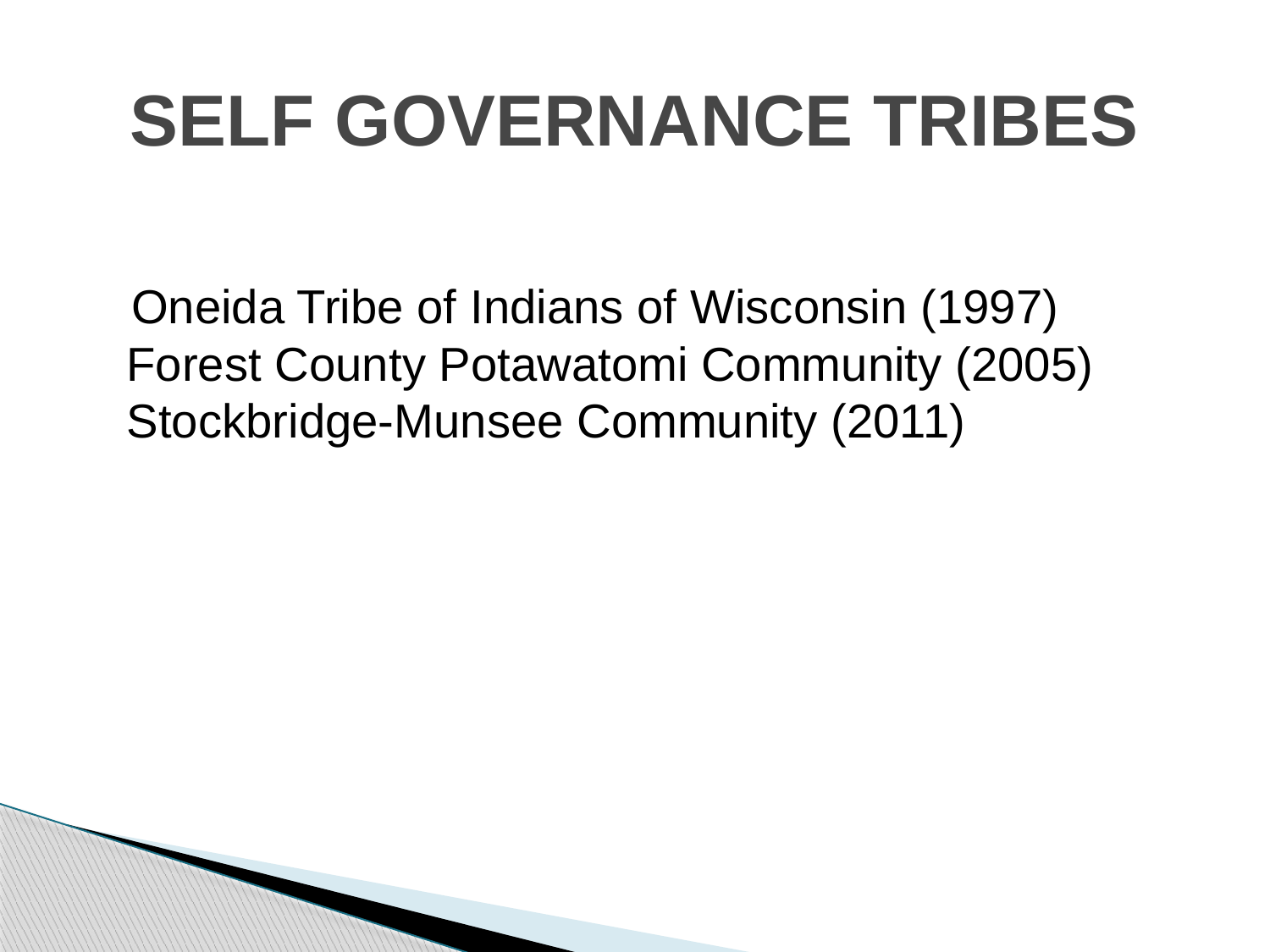

# SELF GOVERNANCE TRIBES

   Oneida Tribe of Indians of Wisconsin (1997)
Forest County Potawatomi Community (2005)
Stockbridge-Munsee Community (2011)